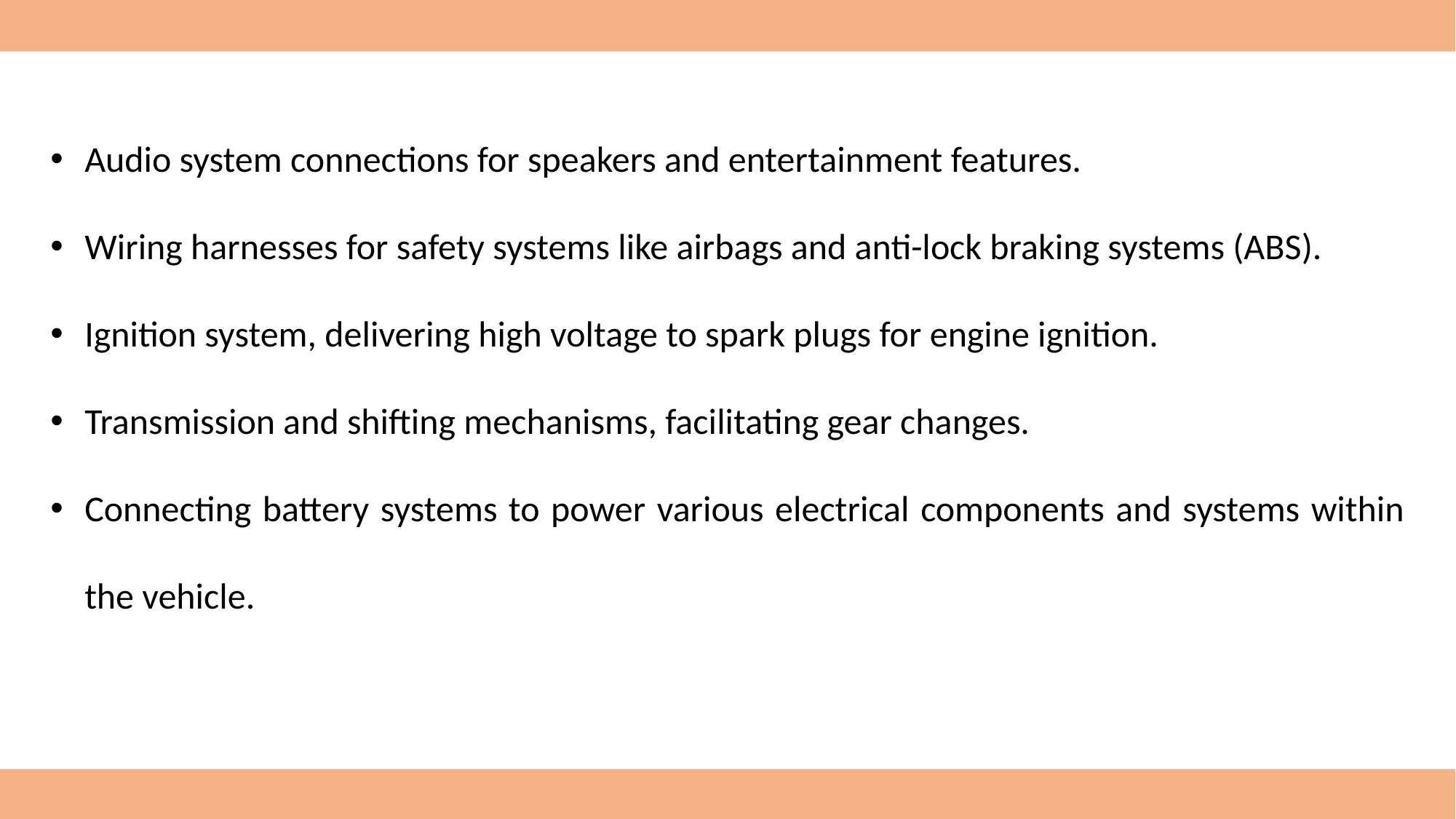

Audio system connections for speakers and entertainment features.
Wiring harnesses for safety systems like airbags and anti-lock braking systems (ABS).
Ignition system, delivering high voltage to spark plugs for engine ignition.
Transmission and shifting mechanisms, facilitating gear changes.
Connecting battery systems to power various electrical components and systems within the vehicle.